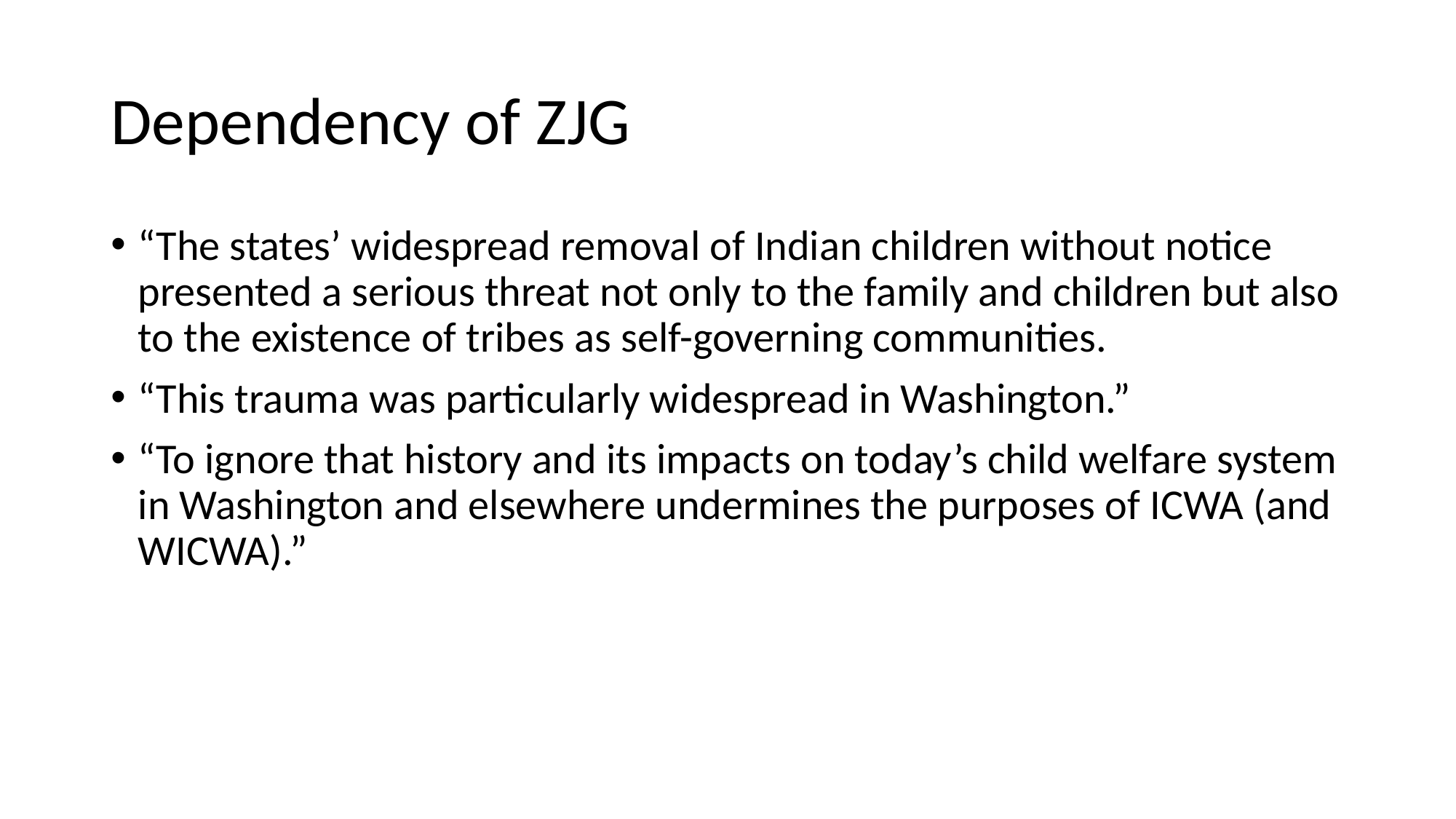

# Dependency of ZJG
“The states’ widespread removal of Indian children without notice presented a serious threat not only to the family and children but also to the existence of tribes as self-governing communities.
“This trauma was particularly widespread in Washington.”
“To ignore that history and its impacts on today’s child welfare system in Washington and elsewhere undermines the purposes of ICWA (and WICWA).”